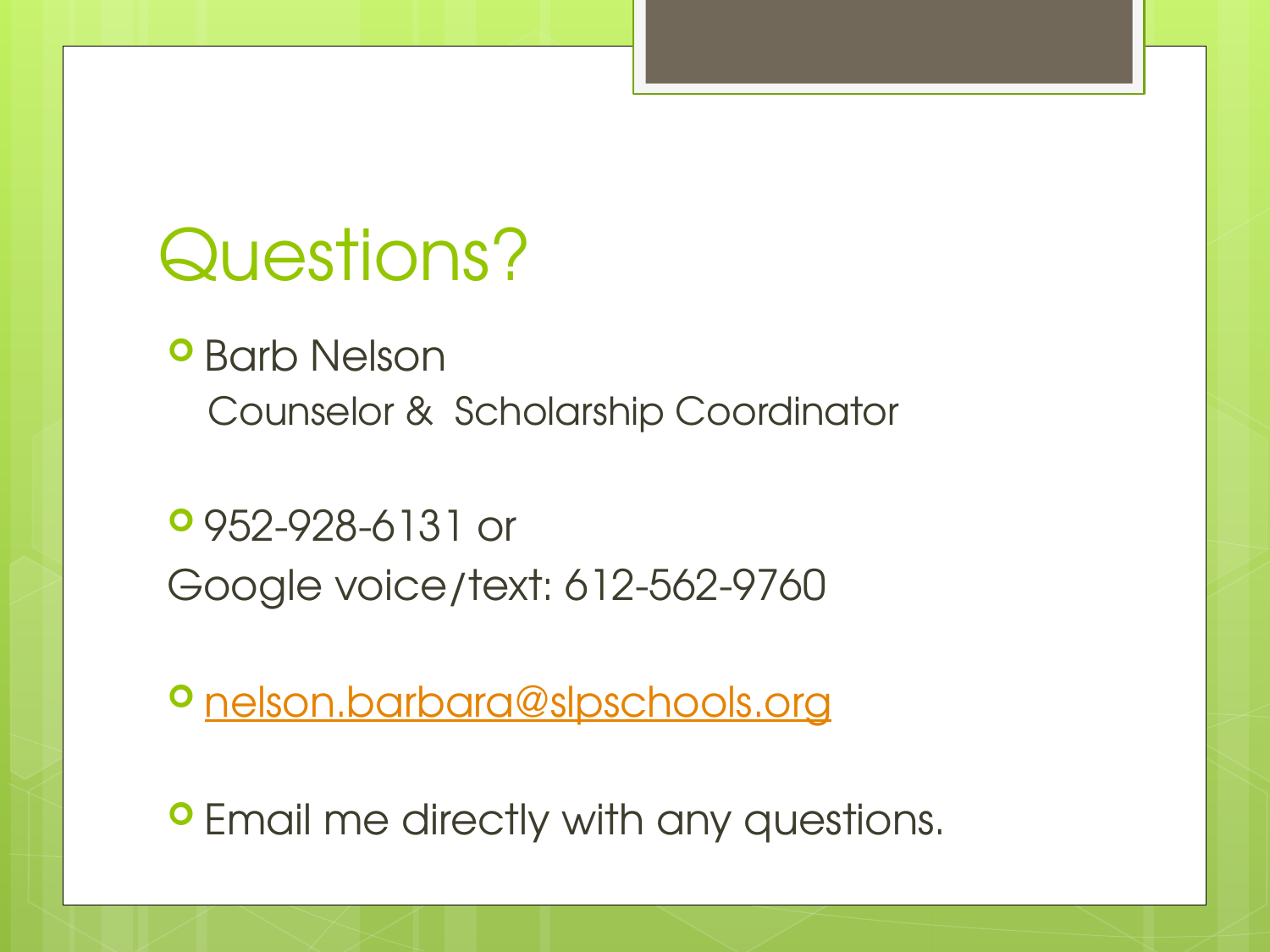

# Questions?
Barb Nelson
Counselor &  Scholarship Coordinator

952-928-6131 or
	Google voice/text: 612-562-9760

nelson.barbara@slpschools.org

Email me directly with any questions.